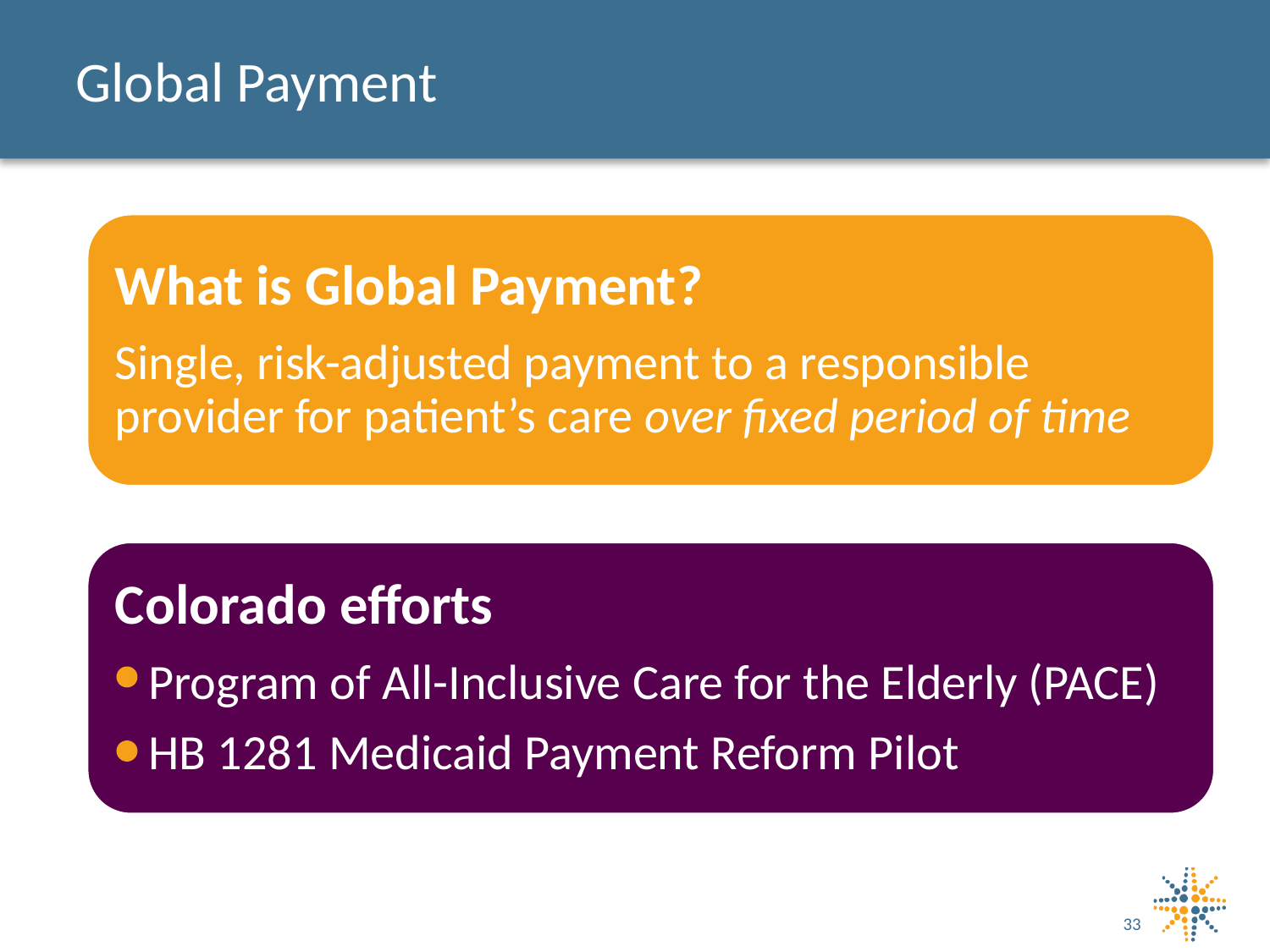

# Global Payment
What is Global Payment?
Single, risk-adjusted payment to a responsible provider for patient’s care over fixed period of time
Colorado efforts
   Program of All-Inclusive Care for the Elderly (PACE)
   HB 1281 Medicaid Payment Reform Pilot

33